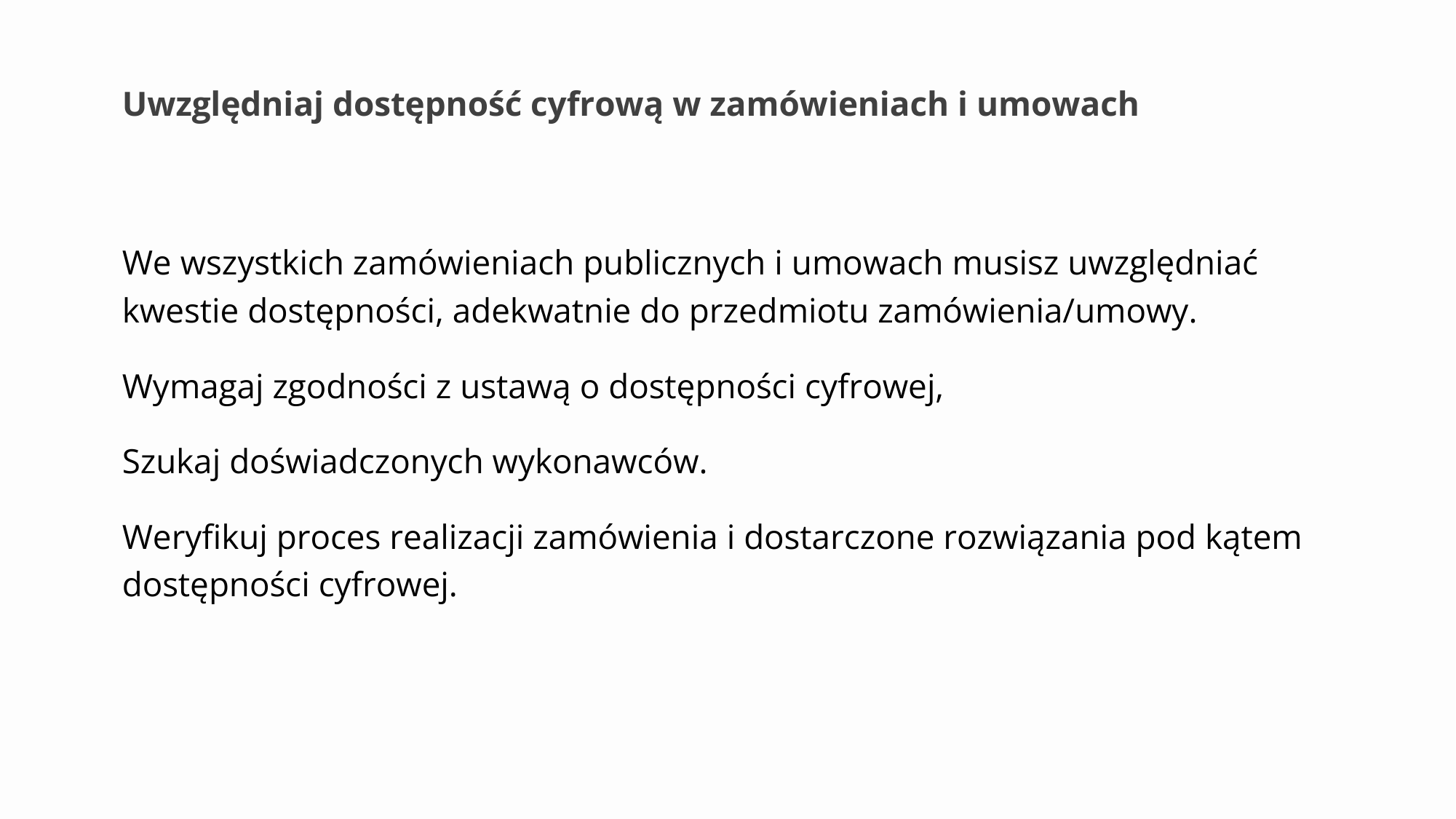

# Uwzględniaj dostępność cyfrową w zamówieniach i umowach
We wszystkich zamówieniach publicznych i umowach musisz uwzględniać kwestie dostępności, adekwatnie do przedmiotu zamówienia/umowy.
Wymagaj zgodności z ustawą o dostępności cyfrowej,
Szukaj doświadczonych wykonawców.
Weryfikuj proces realizacji zamówienia i dostarczone rozwiązania pod kątem dostępności cyfrowej.